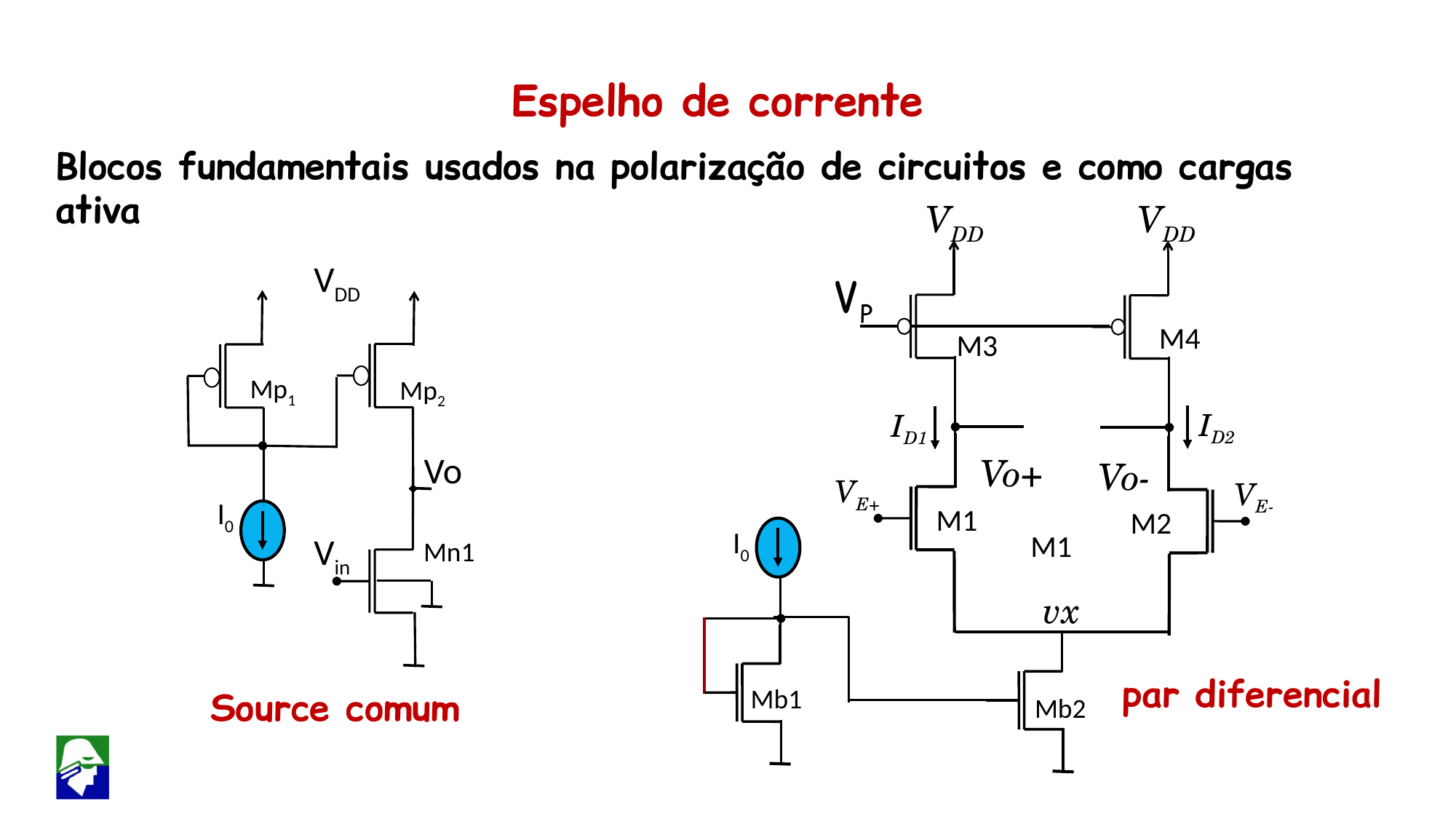

Espelho de corrente
Blocos fundamentais usados na polarização de circuitos e como cargas ativa
VDD
VDD

VP
M4

M3
ID2
ID1

M1
Vo+
Vo-
VE+
VE-

M2
M1
I0

vx

Mb1
Mb2
 VDD

Mp1

Mp2

 Vo
I0

Mn1

 Vin
par diferencial
Source comum
642